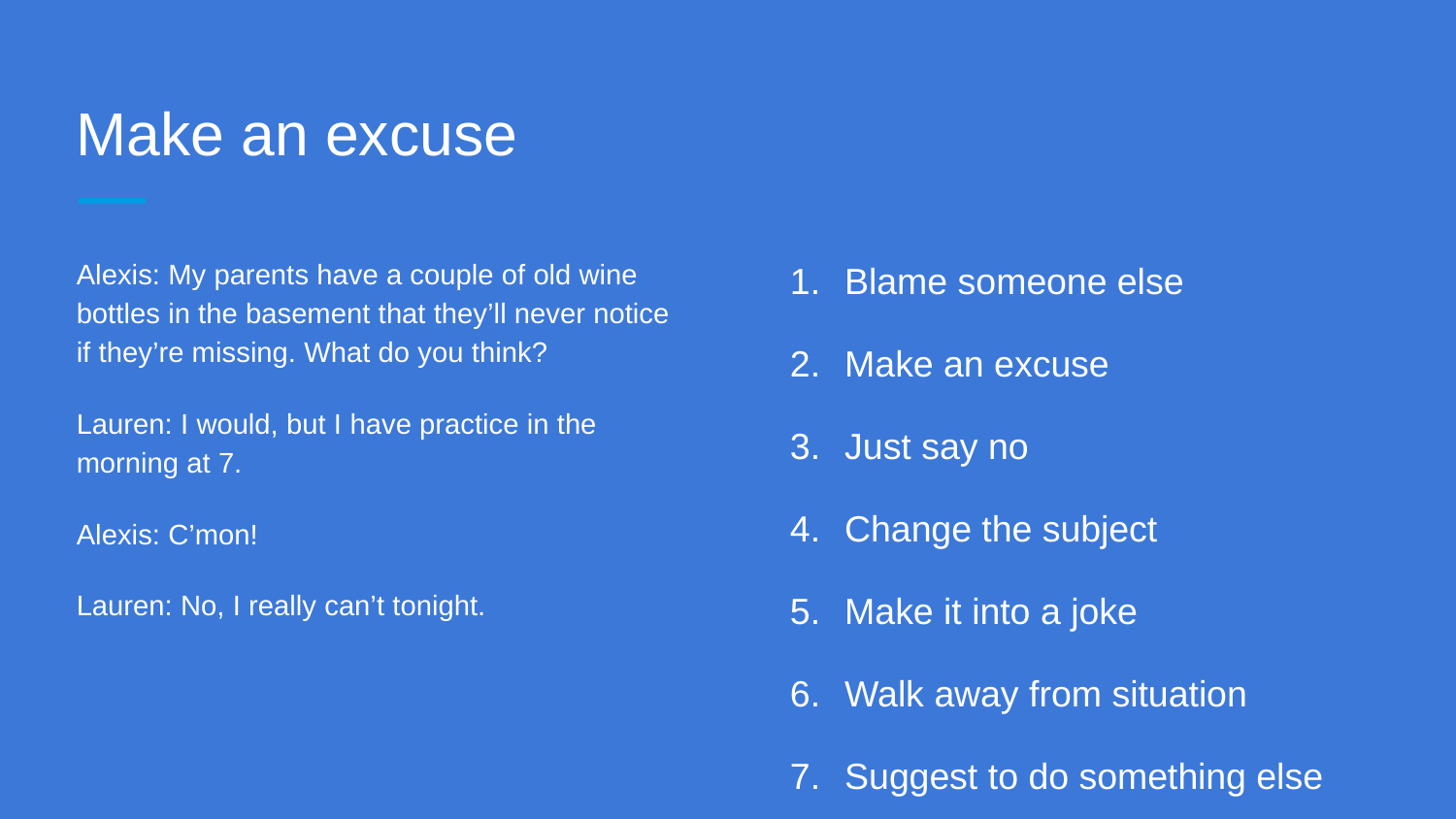

# Make an excuse
Alexis: My parents have a couple of old wine bottles in the basement that they’ll never notice if they’re missing. What do you think?
Lauren: I would, but I have practice in the morning at 7.
Alexis: C’mon!
Lauren: No, I really can’t tonight.

Blame someone else
Make an excuse
Just say no
Change the subject
Make it into a joke
Walk away from situation
Suggest to do something else